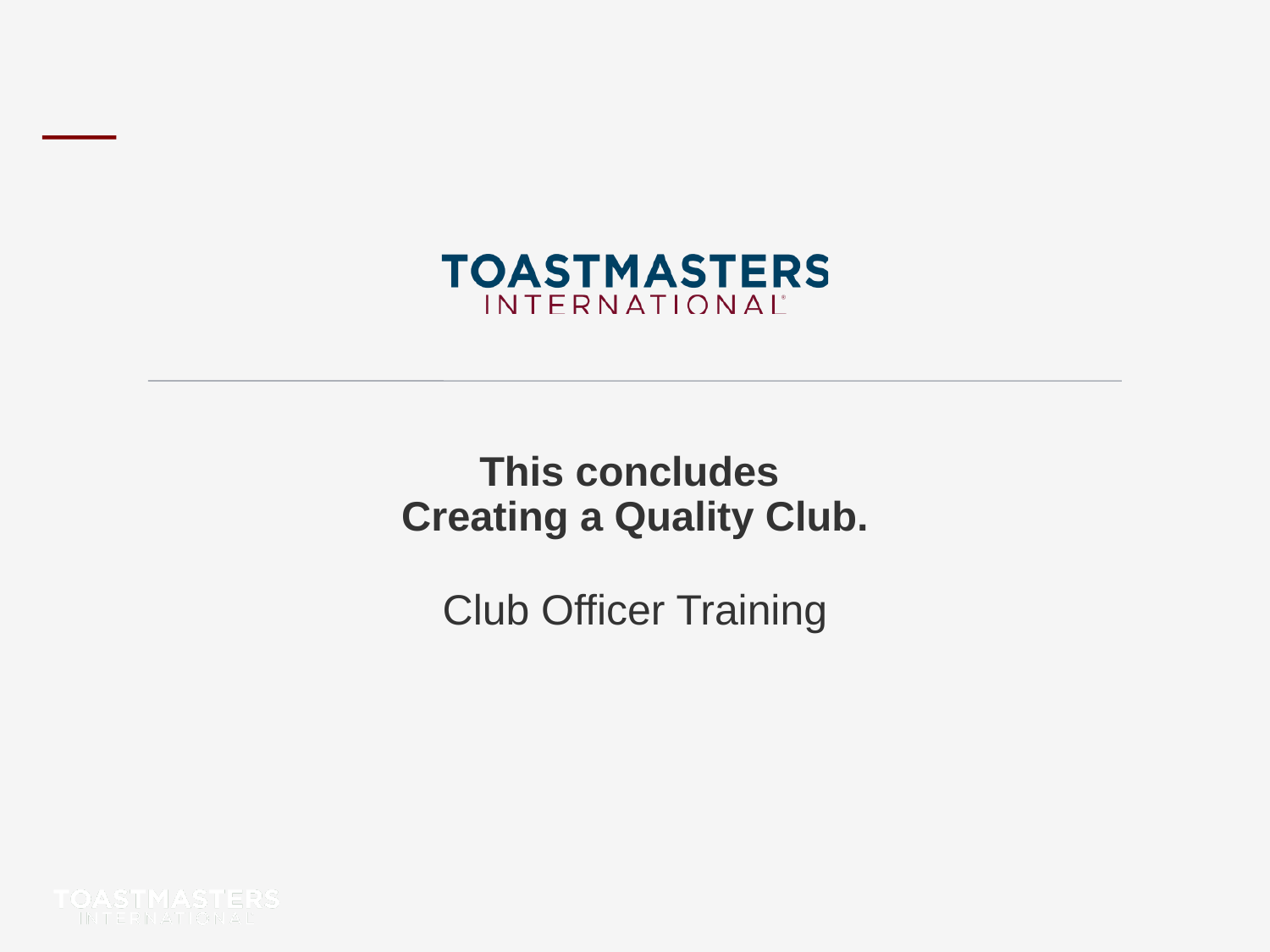

This concludes
Creating a Quality Club.
Club Officer Training